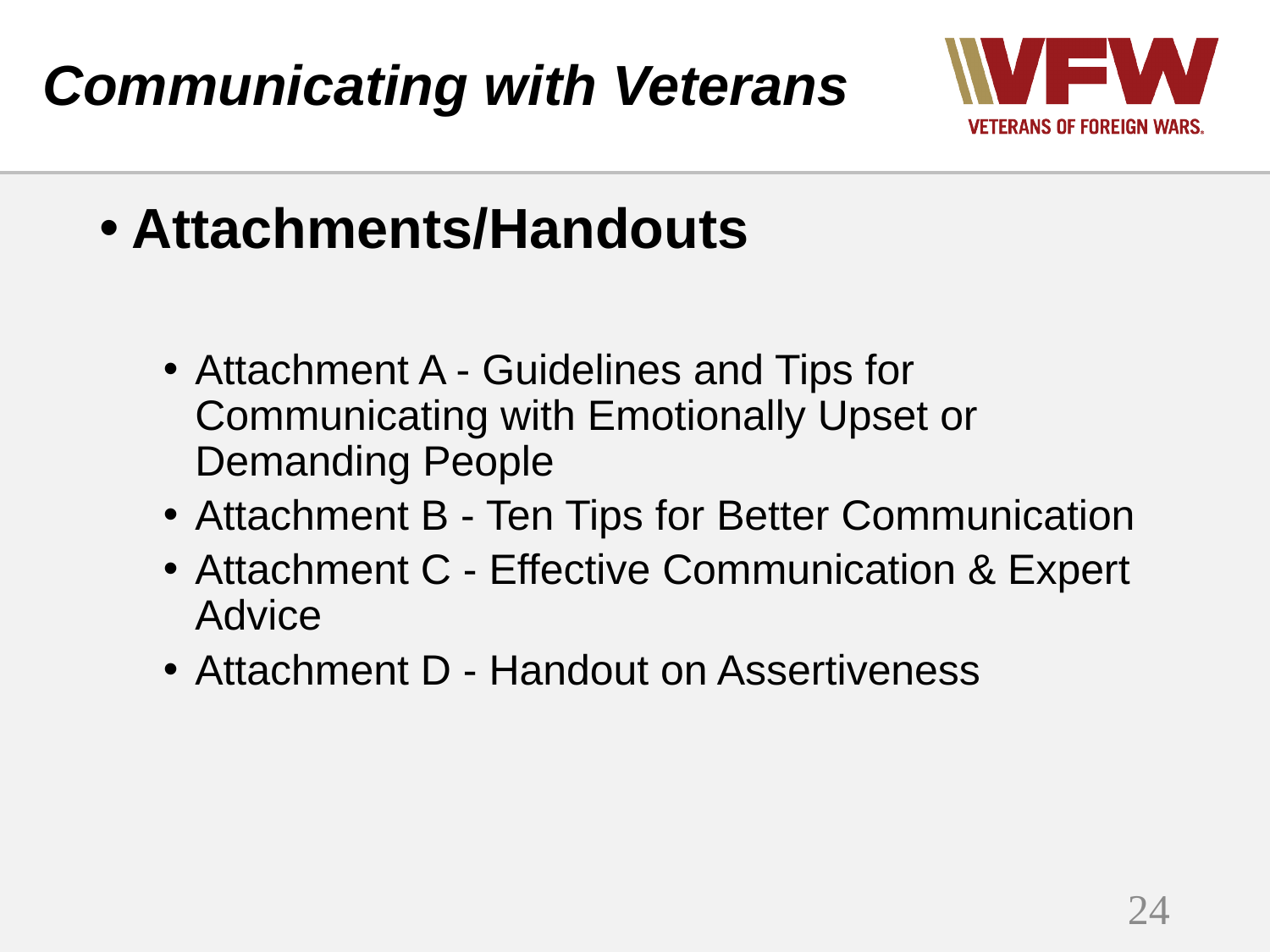

# Communicating with Veterans
Attachments/Handouts

Attachment A - Guidelines and Tips for Communicating with Emotionally Upset or Demanding People
Attachment B - Ten Tips for Better Communication
Attachment C - Effective Communication & Expert Advice
Attachment D - Handout on Assertiveness

24